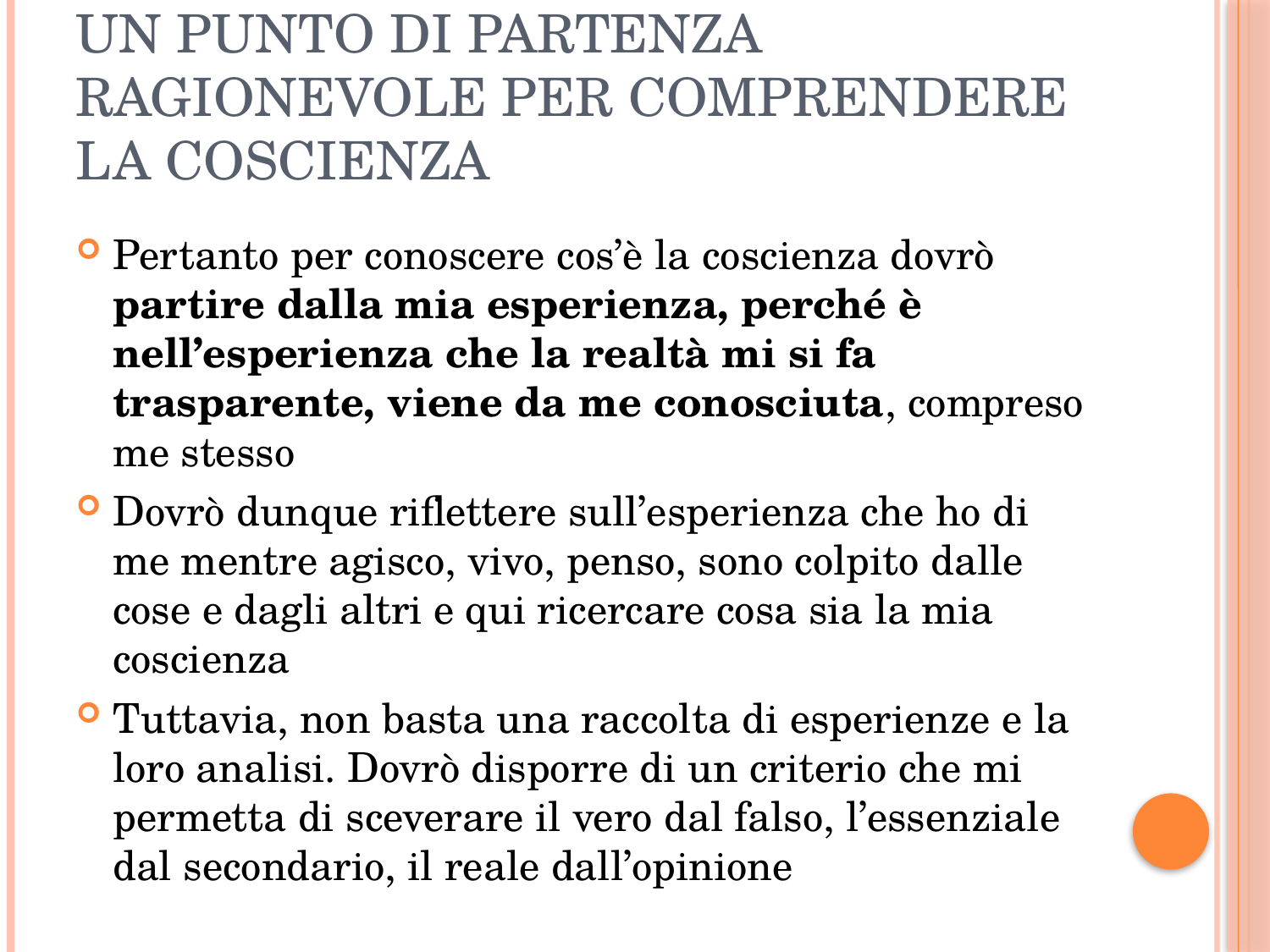

# Un punto di partenza ragionevole per comprendere la coscienza
Pertanto per conoscere cos’è la coscienza dovrò partire dalla mia esperienza, perché è nell’esperienza che la realtà mi si fa trasparente, viene da me conosciuta, compreso me stesso
Dovrò dunque riflettere sull’esperienza che ho di me mentre agisco, vivo, penso, sono colpito dalle cose e dagli altri e qui ricercare cosa sia la mia coscienza
Tuttavia, non basta una raccolta di esperienze e la loro analisi. Dovrò disporre di un criterio che mi permetta di sceverare il vero dal falso, l’essenziale dal secondario, il reale dall’opinione